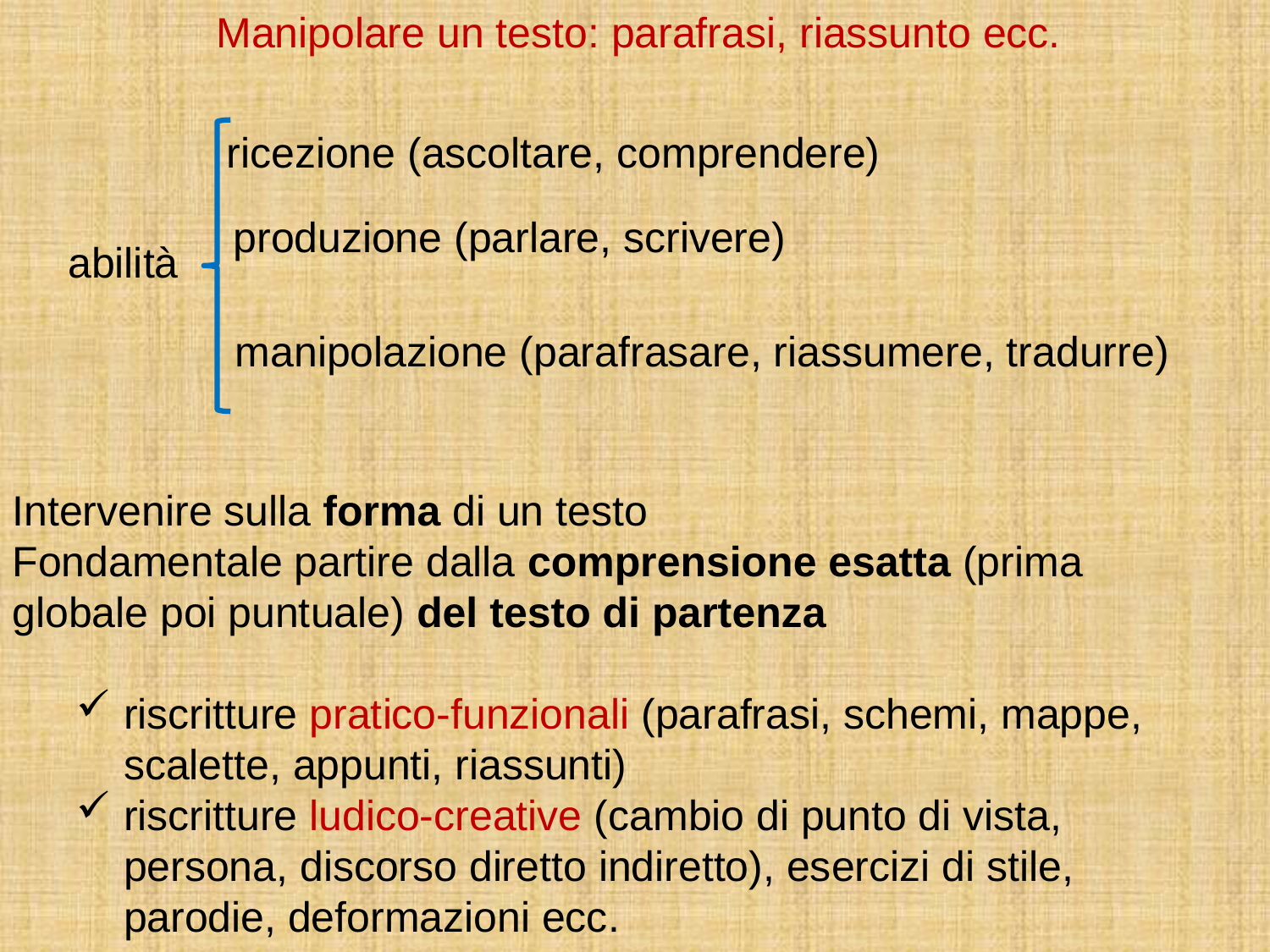

Manipolare un testo: parafrasi, riassunto ecc.

ricezione (ascoltare, comprendere)
produzione (parlare, scrivere)
abilità
manipolazione (parafrasare, riassumere, tradurre)
Intervenire sulla forma di un testo
Fondamentale partire dalla comprensione esatta (prima globale poi puntuale) del testo di partenza

riscritture pratico-funzionali (parafrasi, schemi, mappe, scalette, appunti, riassunti)
riscritture ludico-creative (cambio di punto di vista, persona, discorso diretto indiretto), esercizi di stile, parodie, deformazioni ecc.